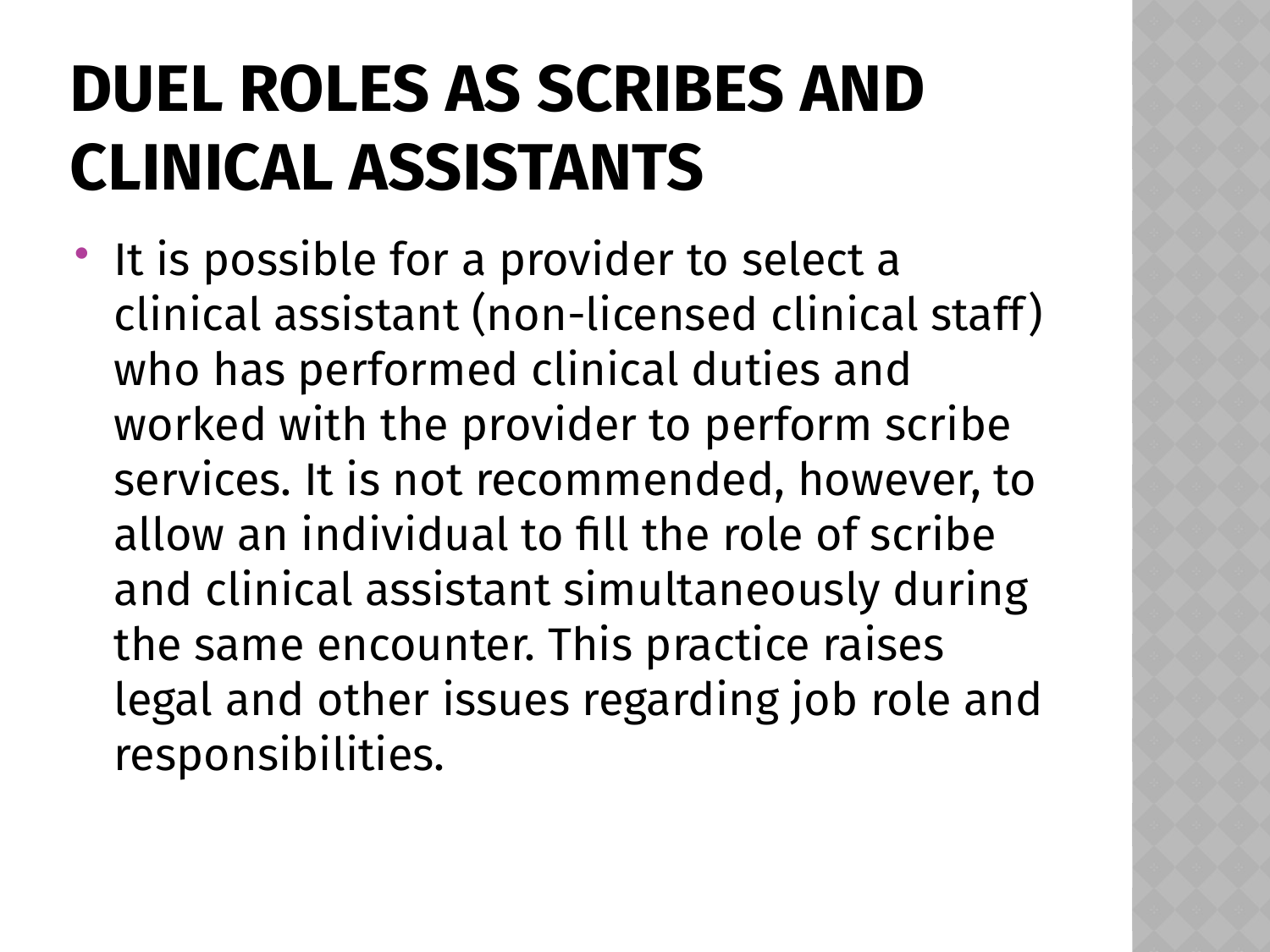

# Duel Roles as Scribes and Clinical Assistants
It is possible for a provider to select a clinical assistant (non-licensed clinical staff) who has performed clinical duties and worked with the provider to perform scribe services. It is not recommended, however, to allow an individual to fill the role of scribe and clinical assistant simultaneously during the same encounter. This practice raises legal and other issues regarding job role and responsibilities.